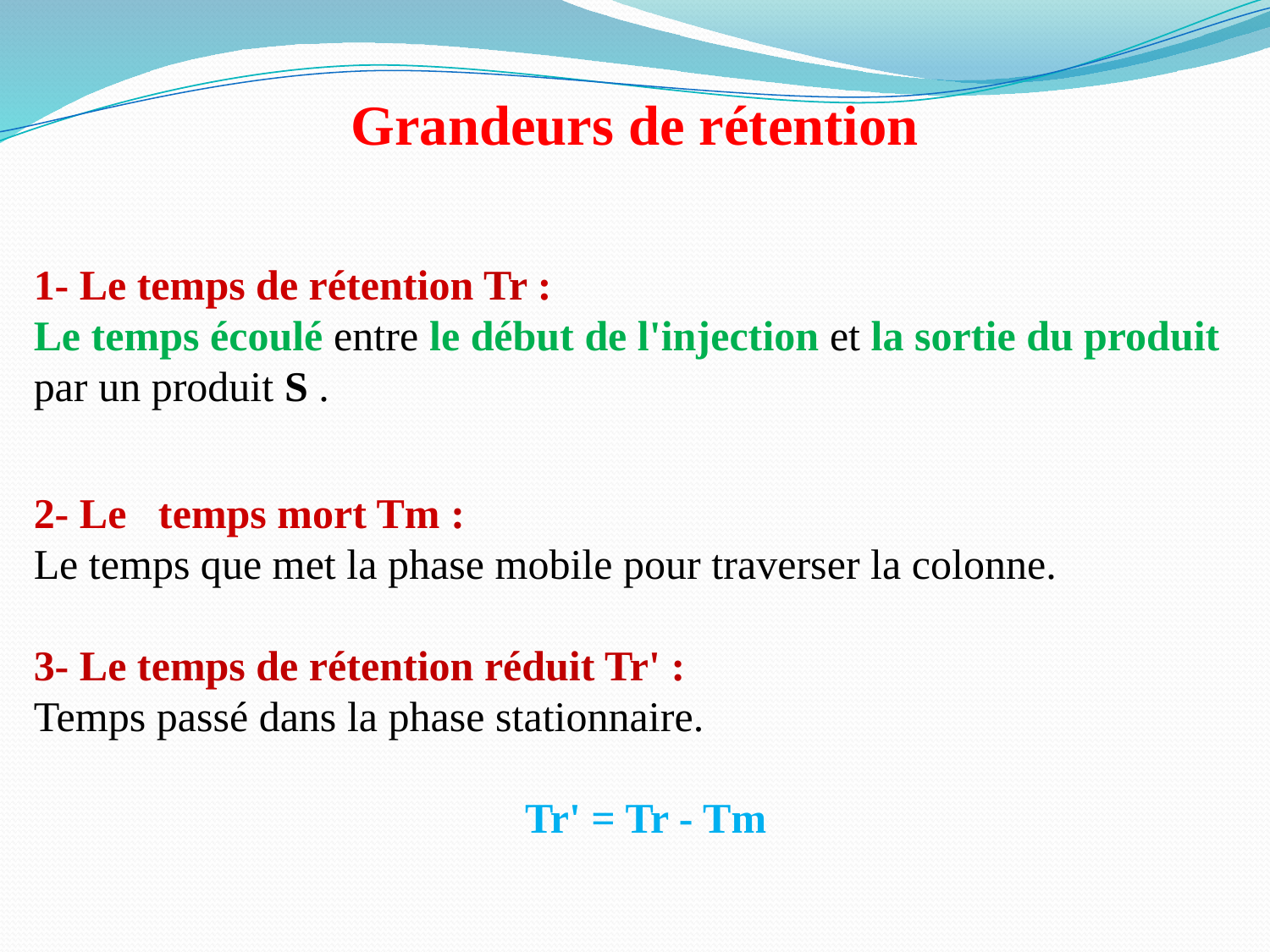

# Grandeurs de rétention
1- Le temps de rétention Tr :
Le temps écoulé entre le début de l'injection et la sortie du produit par un produit S .

2- Le   temps mort Tm :
Le temps que met la phase mobile pour traverser la colonne.

3- Le temps de rétention réduit Tr' :
Temps passé dans la phase stationnaire.

Tr' = Tr - Tm